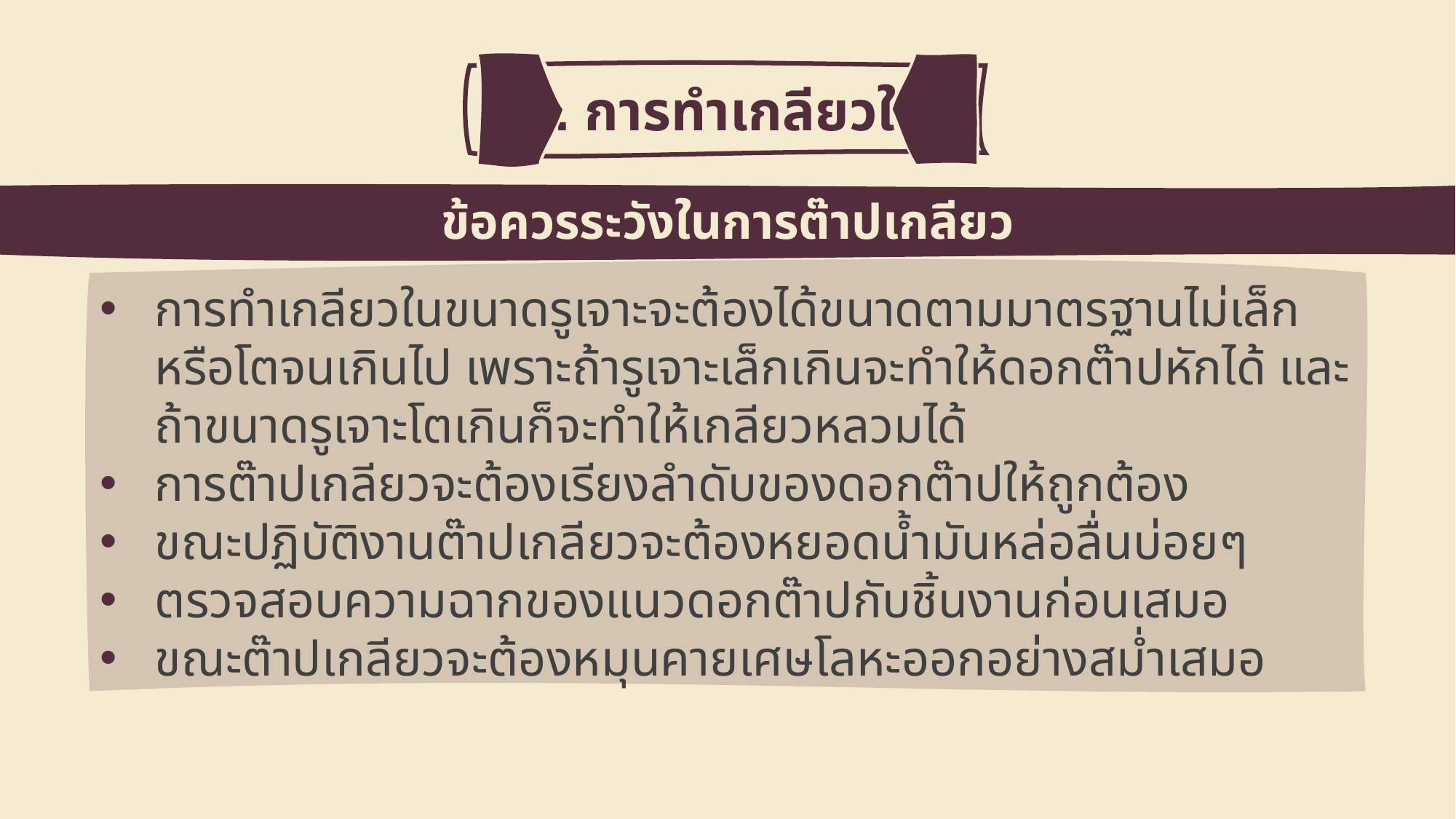

4. การทำเกลียวใน

ข้อควรระวังในการต๊าปเกลียว
การทำเกลียวในขนาดรูเจาะจะต้องได้ขนาดตามมาตรฐานไม่เล็กหรือโตจนเกินไป เพราะถ้ารูเจาะเล็กเกินจะทำให้ดอกต๊าปหักได้ และถ้าขนาดรูเจาะโตเกินก็จะทำให้เกลียวหลวมได้
การต๊าปเกลียวจะต้องเรียงลำดับของดอกต๊าปให้ถูกต้อง
ขณะปฏิบัติงานต๊าปเกลียวจะต้องหยอดน้ำมันหล่อลื่นบ่อยๆ
ตรวจสอบความฉากของแนวดอกต๊าปกับชิ้นงานก่อนเสมอ
ขณะต๊าปเกลียวจะต้องหมุนคายเศษโลหะออกอย่างสม่ำเสมอ